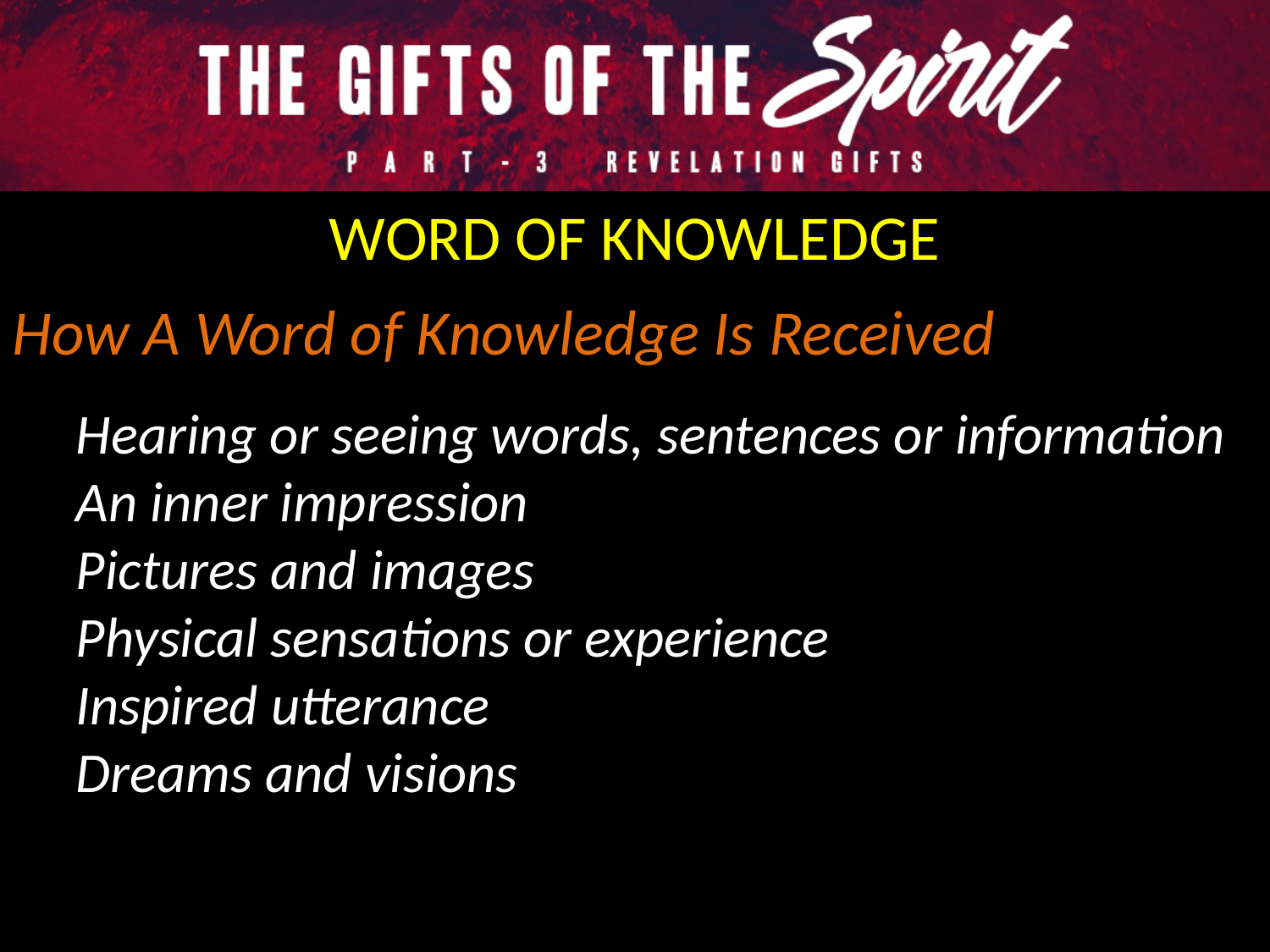

WORD OF KNOWLEDGE
How A Word of Knowledge Is Received
Hearing or seeing words, sentences or information
An inner impression
Pictures and images
Physical sensations or experience
Inspired utterance
Dreams and visions